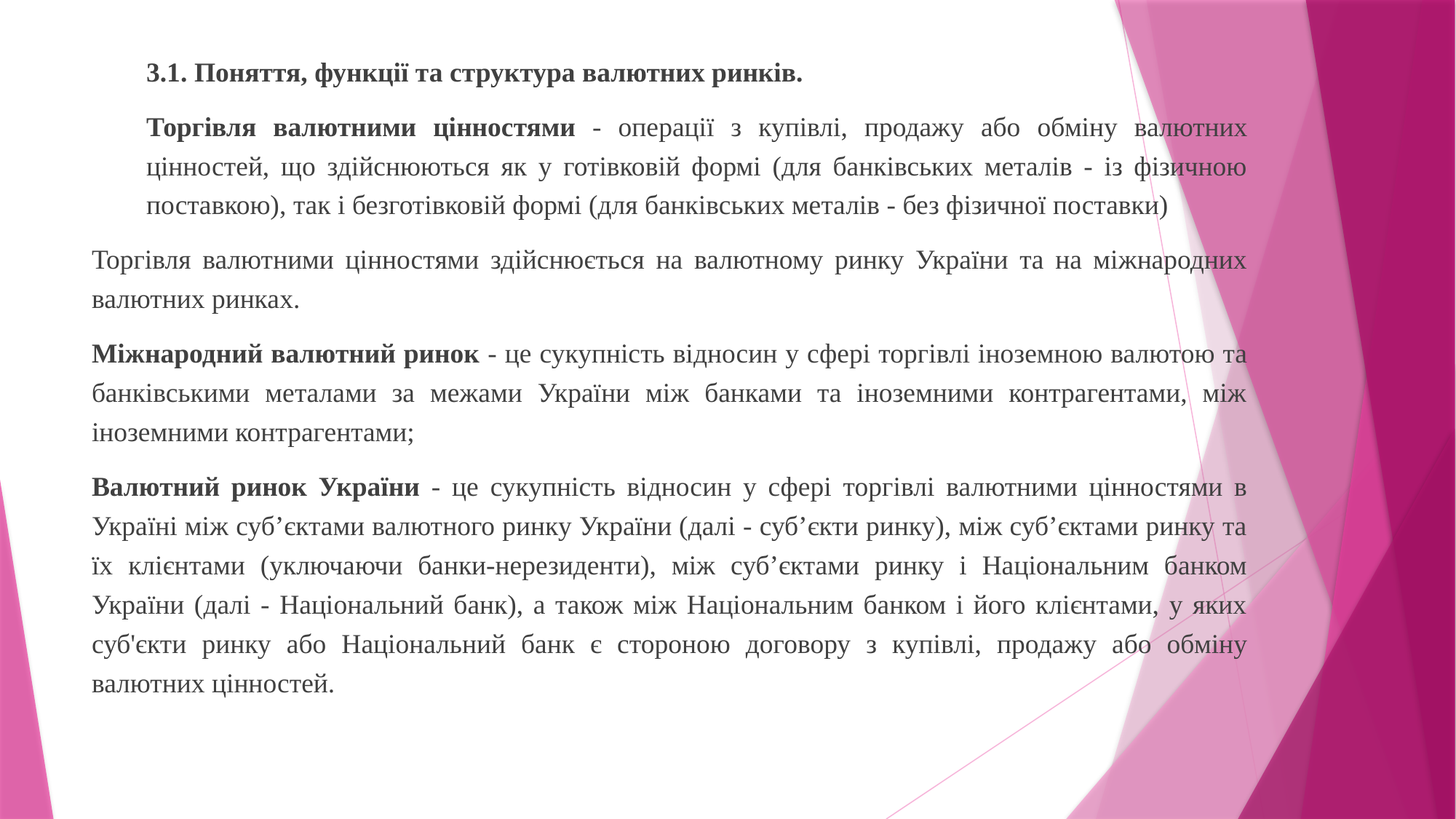

3.1. Поняття, функції та структура валютних ринків.
Торгівля валютними цінностями - операції з купівлі, продажу або обміну валютних цінностей, що здійснюються як у готівковій формі (для банківських металів - із фізичною поставкою), так і безготівковій формі (для банківських металів - без фізичної поставки)
Торгівля валютними цінностями здійснюється на валютному ринку України та на міжнародних валютних ринках.
Міжнародний валютний ринок - це сукупність відносин у сфері торгівлі іноземною валютою та банківськими металами за межами України між банками та іноземними контрагентами, між іноземними контрагентами;
Валютний ринок України - це сукупність відносин у сфері торгівлі валютними цінностями в Україні між суб’єктами валютного ринку України (далі - суб’єкти ринку), між суб’єктами ринку та їх клієнтами (уключаючи банки-нерезиденти), між суб’єктами ринку і Національним банком України (далі - Національний банк), а також між Національним банком і його клієнтами, у яких суб'єкти ринку або Національний банк є стороною договору з купівлі, продажу або обміну валютних цінностей.